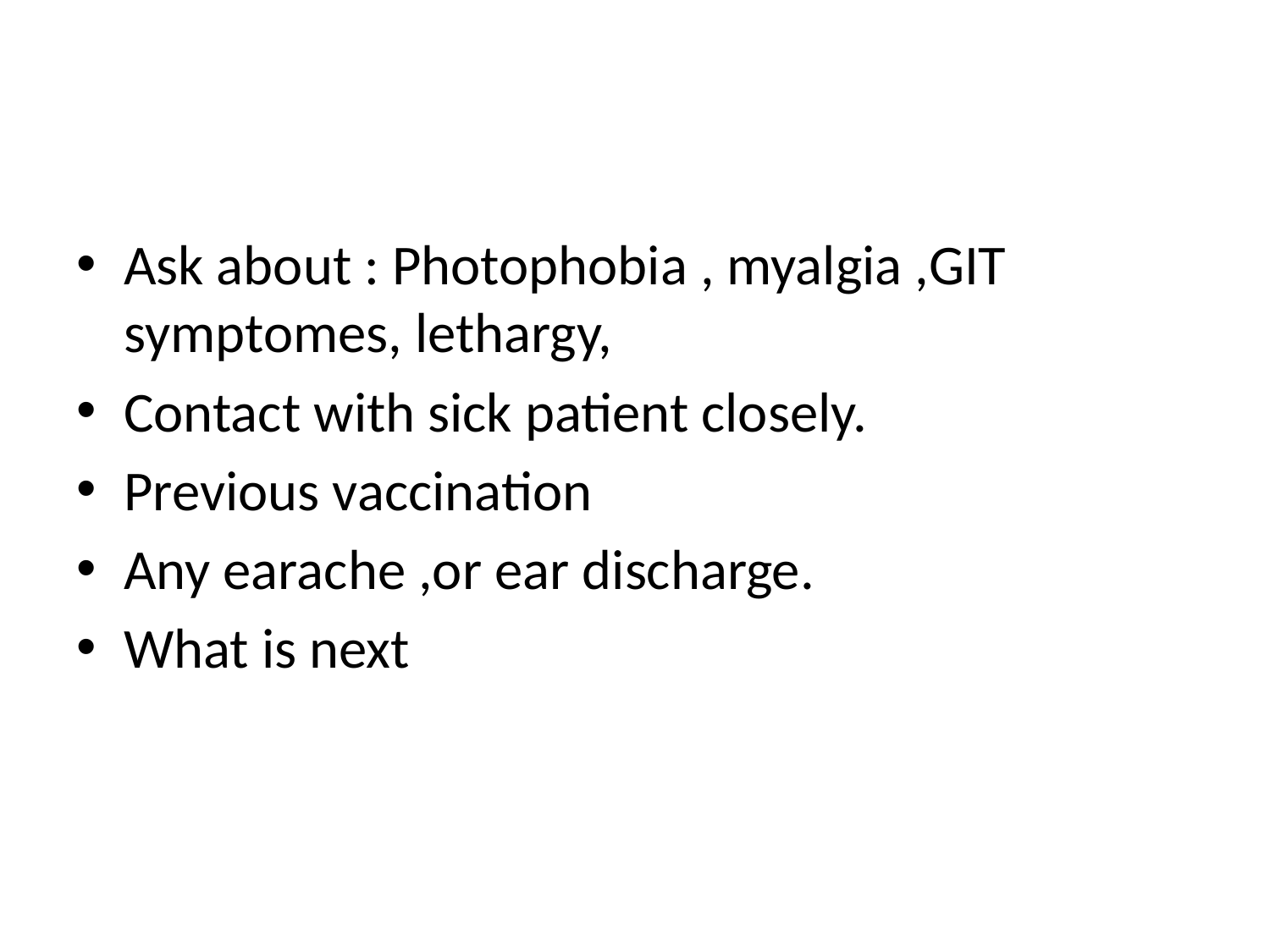

#
Ask about : Photophobia , myalgia ,GIT symptomes, lethargy,
Contact with sick patient closely.
Previous vaccination
Any earache ,or ear discharge.
What is next